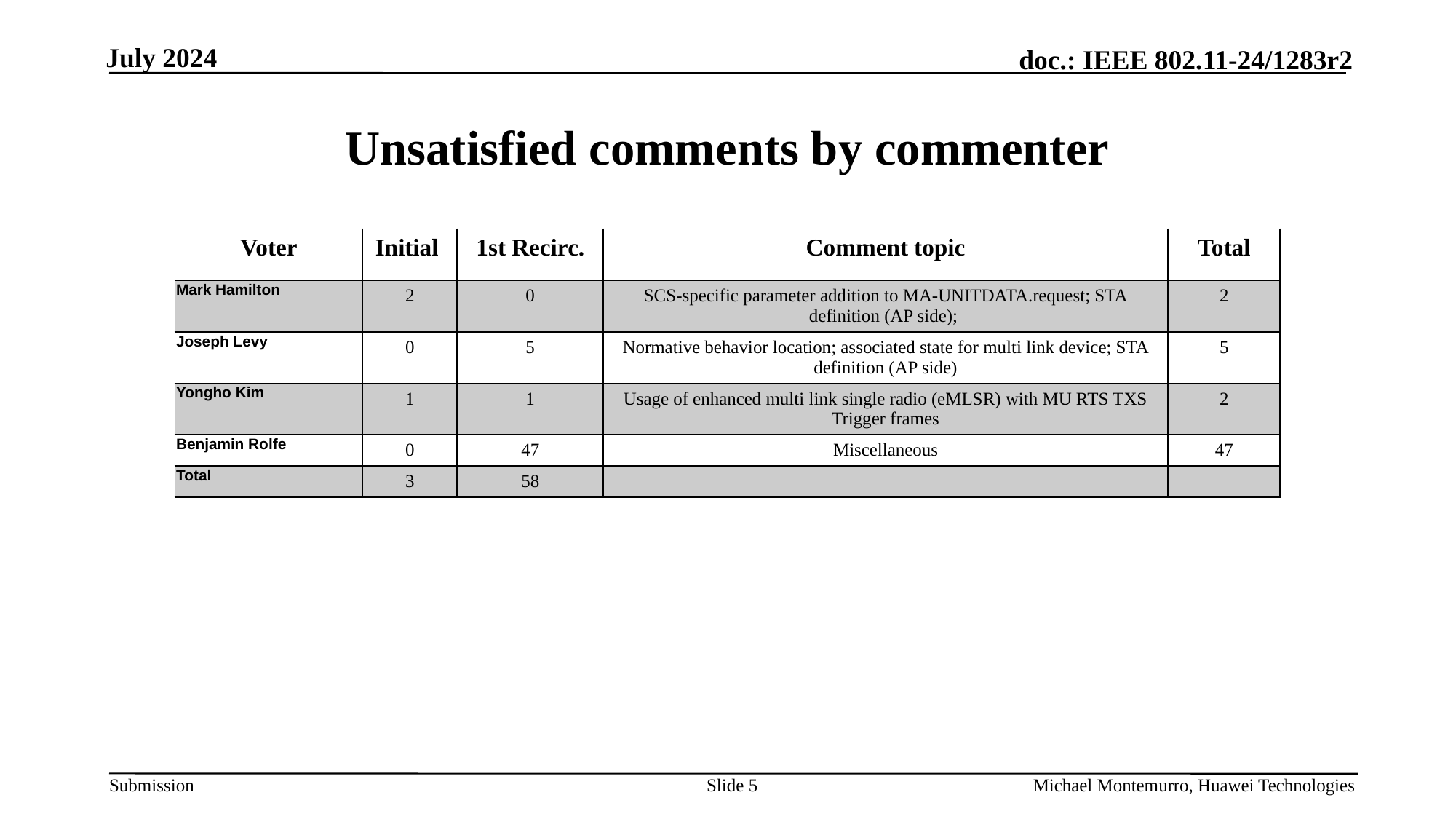

July 2024
# Unsatisfied comments by commenter
| Voter | Initial | 1st Recirc. | Comment topic | Total |
| --- | --- | --- | --- | --- |
| Mark Hamilton | 2 | 0 | SCS-specific parameter addition to MA-UNITDATA.request; STA definition (AP side); | 2 |
| Joseph Levy | 0 | 5 | Normative behavior location; associated state for multi link device; STA definition (AP side) | 5 |
| Yongho Kim | 1 | 1 | Usage of enhanced multi link single radio (eMLSR) with MU RTS TXS Trigger frames | 2 |
| Benjamin Rolfe | 0 | 47 | Miscellaneous | 47 |
| Total | 3 | 58 |  |  |
Slide 5
Michael Montemurro, Huawei Technologies